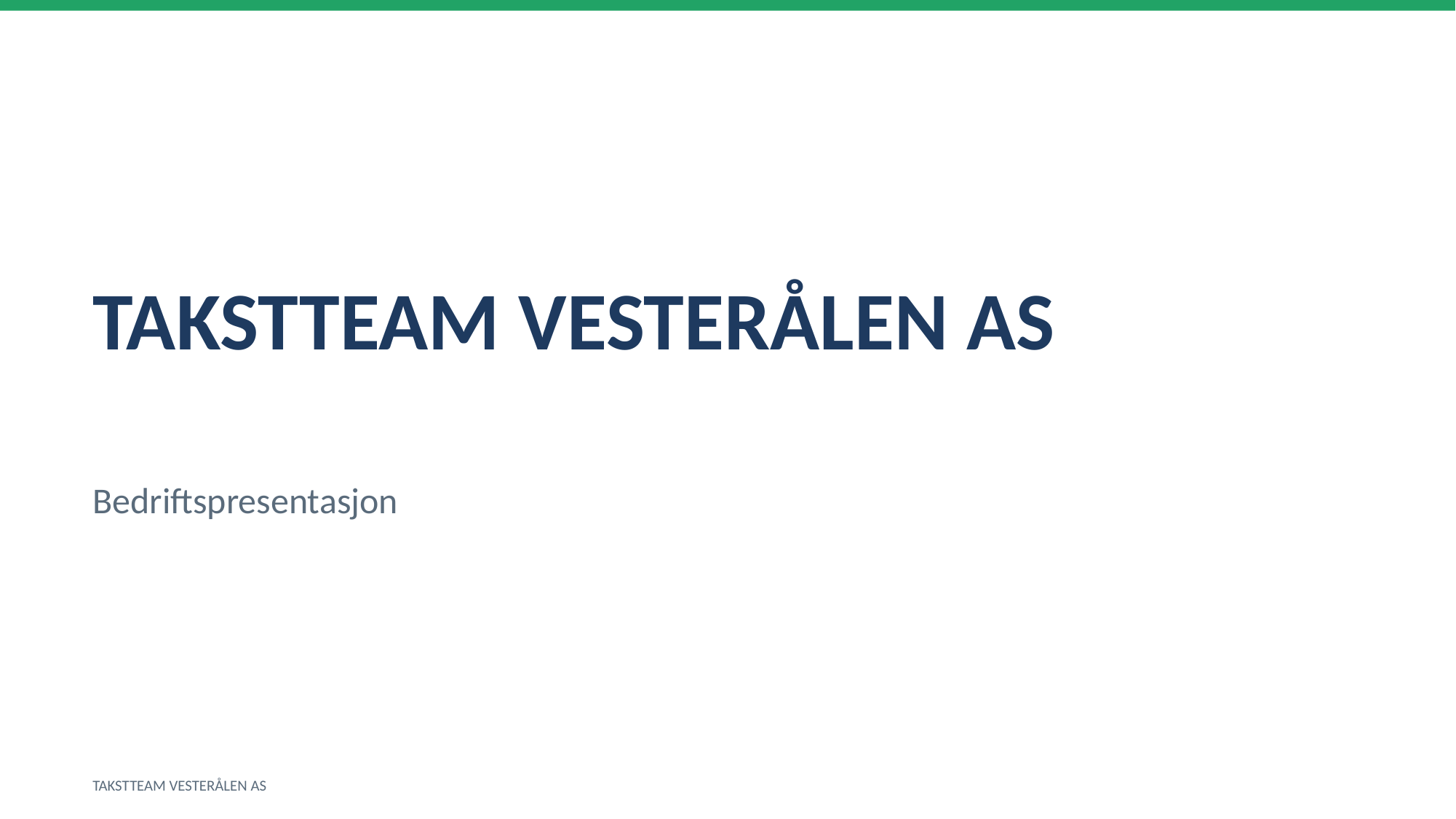

TAKSTTEAM VESTERÅLEN AS
Bedriftspresentasjon
TAKSTTEAM VESTERÅLEN AS